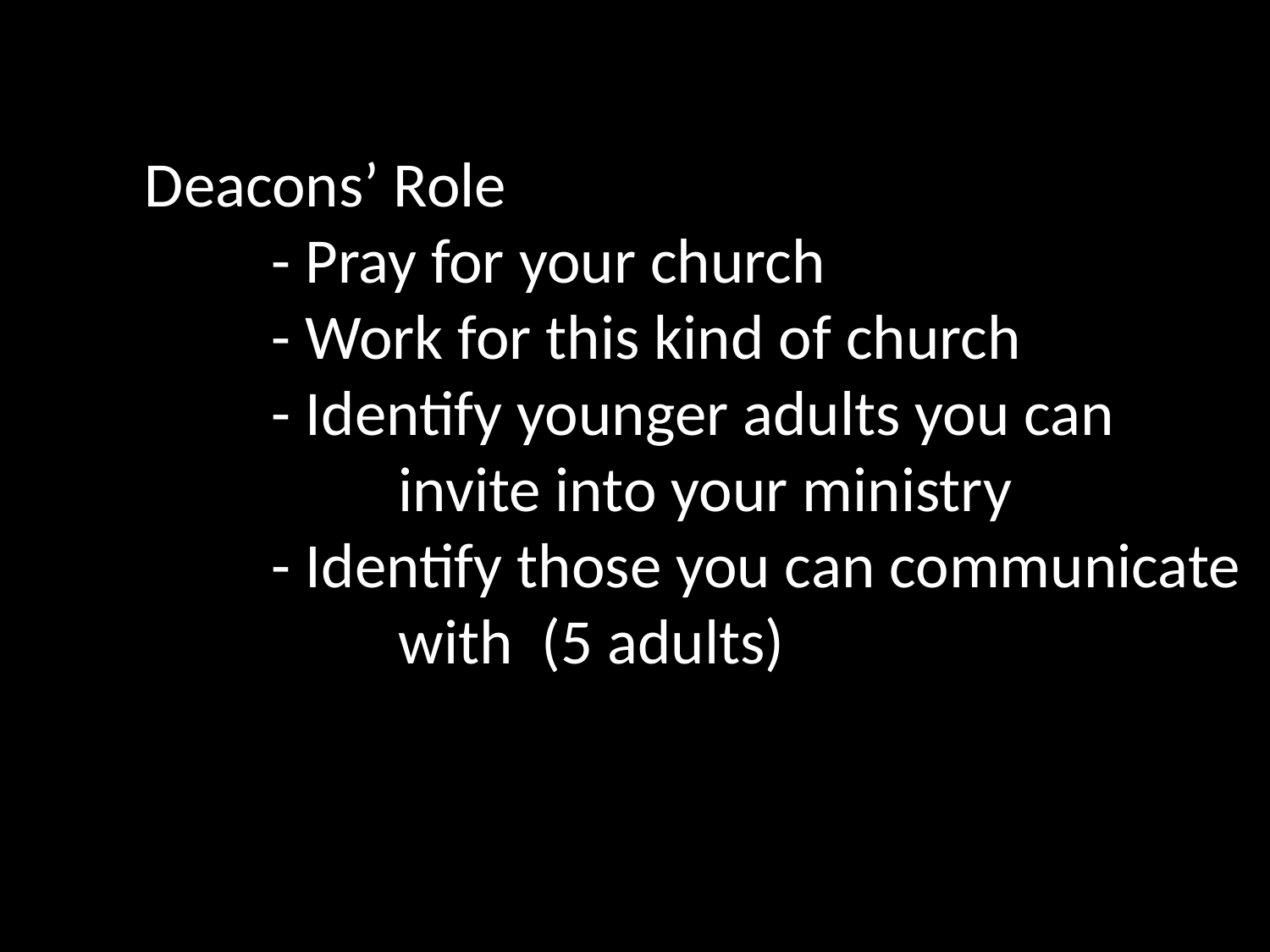

Deacons’ Role
	- Pray for your church
	- Work for this kind of church
	- Identify younger adults you can
		invite into your ministry
	- Identify those you can communicate
		with  (5 adults)